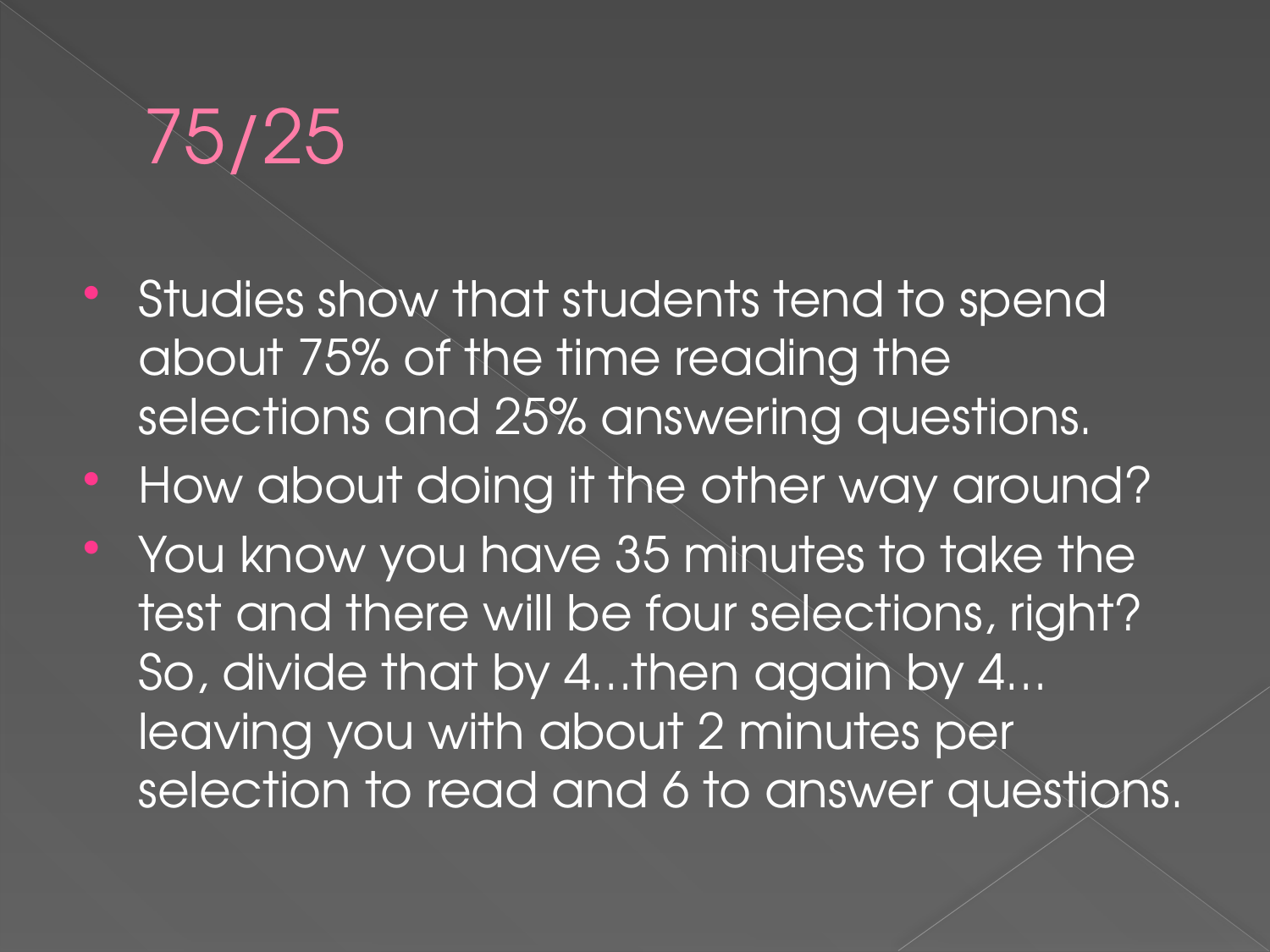

# 75/25
Studies show that students tend to spend about 75% of the time reading the selections and 25% answering questions.
How about doing it the other way around?
You know you have 35 minutes to take the test and there will be four selections, right?  So, divide that by 4…then again by 4…leaving you with about 2 minutes per selection to read and 6 to answer questions.